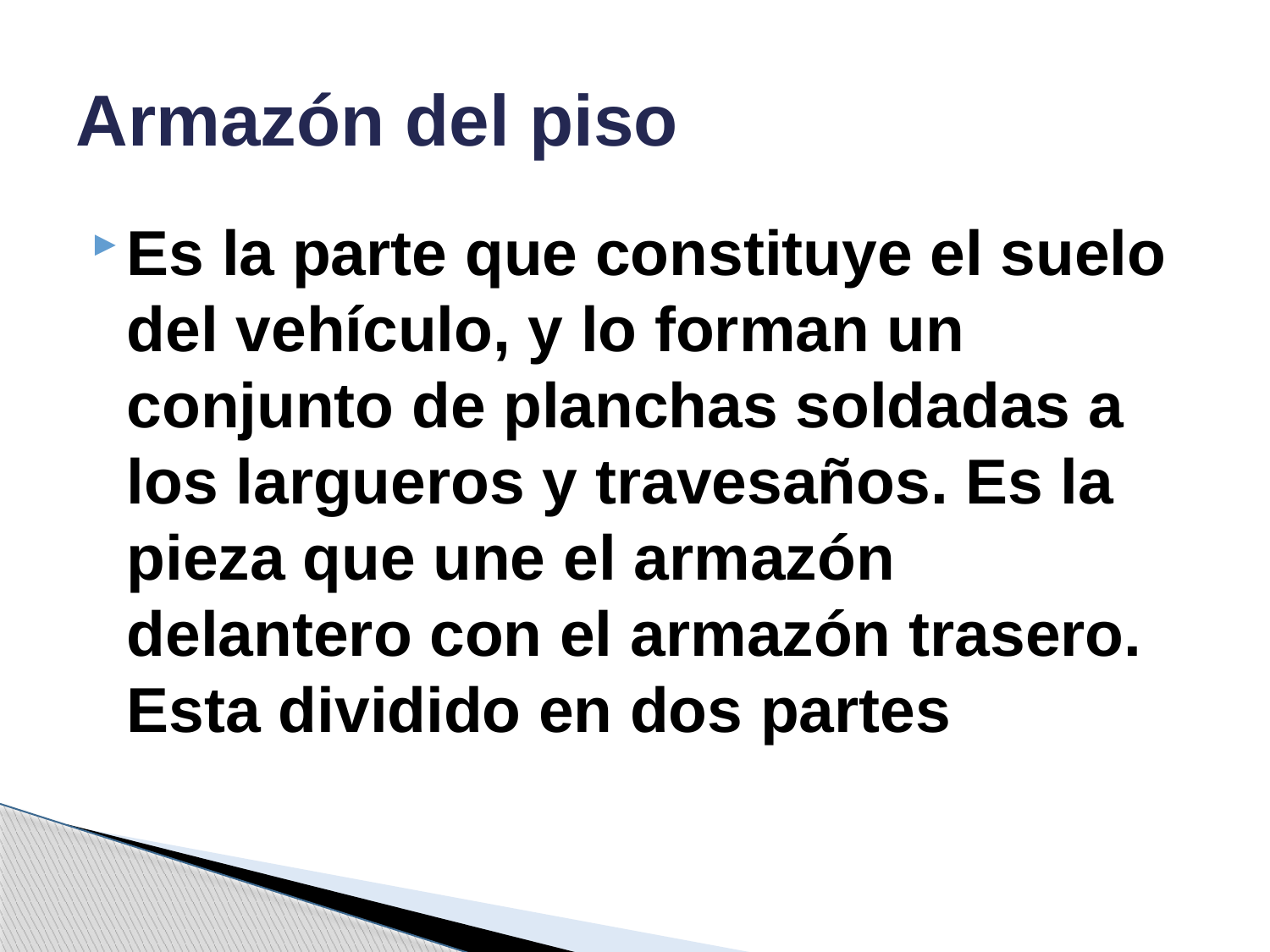

# Armazón del piso
Es la parte que constituye el suelo del vehículo, y lo forman un conjunto de planchas soldadas a los largueros y travesaños. Es la pieza que une el armazón delantero con el armazón trasero. Esta dividido en dos partes